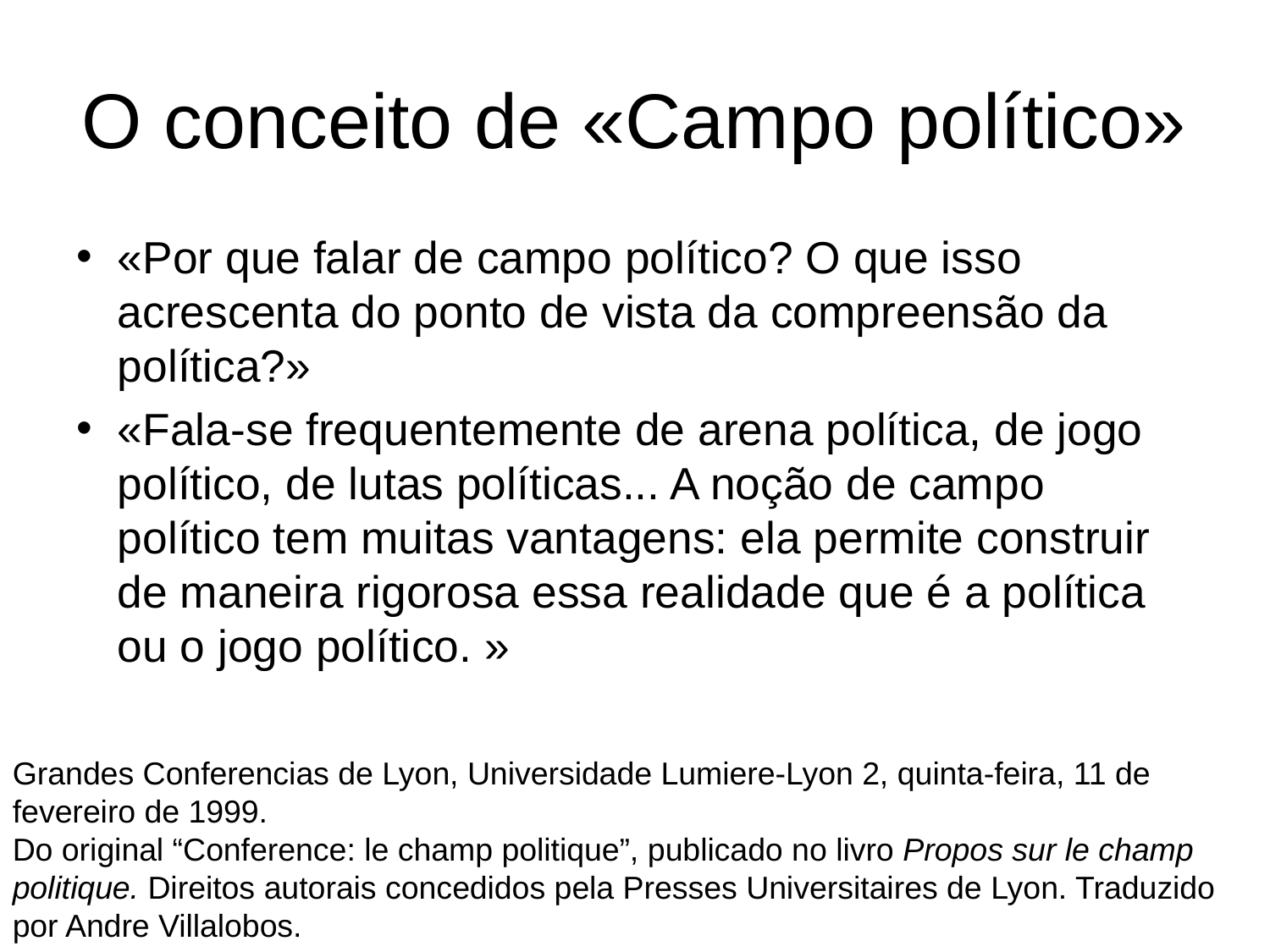

# O conceito de «Campo político»
«Por que falar de campo político? O que isso acrescenta do ponto de vista da compreensão da política?»
«Fala-se frequentemente de arena política, de jogo político, de lutas políticas... A noção de campo político tem muitas vantagens: ela permite construir  de maneira rigorosa essa realidade que é a política ou o jogo político. »

Grandes Conferencias de Lyon, Universidade Lumiere-Lyon 2, quinta-feira, 11 de fevereiro de 1999.
Do original “Conference: le champ politique”, publicado no livro Propos sur le champ politique. Direitos autorais concedidos pela Presses Universitaires de Lyon. Traduzido por Andre Villalobos.